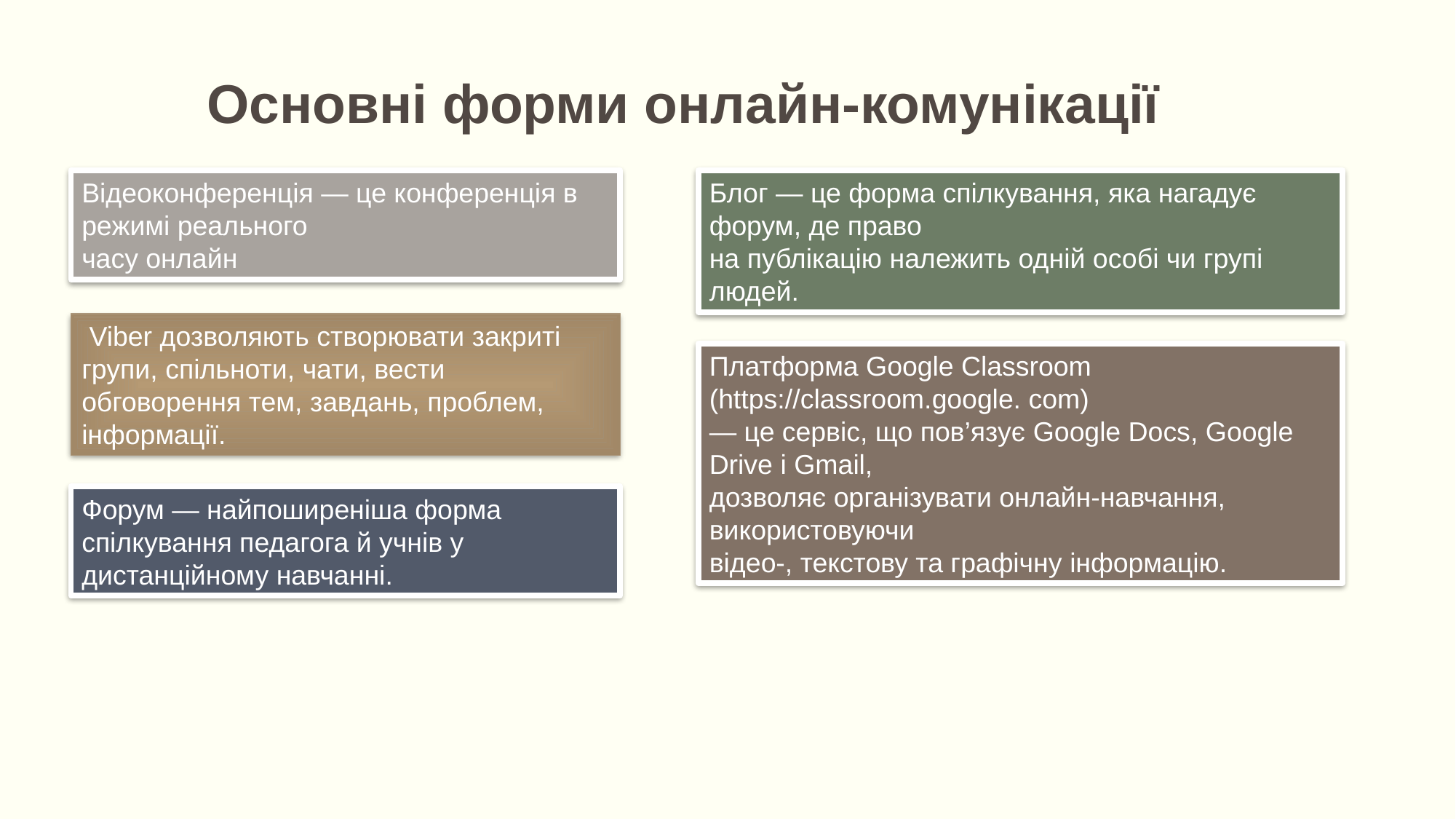

Основні форми онлайн-комунікації
Відеоконференція — це конференція в режимі реального
часу онлайн
Блог — це форма спілкування, яка нагадує форум, де право
на публікацію належить одній особі чи групі людей.
 Viber дозволяють створювати закриті групи, спільноти, чати, вести
обговорення тем, завдань, проблем, інформації.
Платформа Google Classroom (https://classroom.google. com)
— це сервіс, що пов’язує Google Docs, Google Drive і Gmail,
дозволяє організувати онлайн-навчання, використовуючи
відео-, текстову та графічну інформацію.
Форум — найпоширеніша форма спілкування педагога й учнів у дистанційному навчанні.